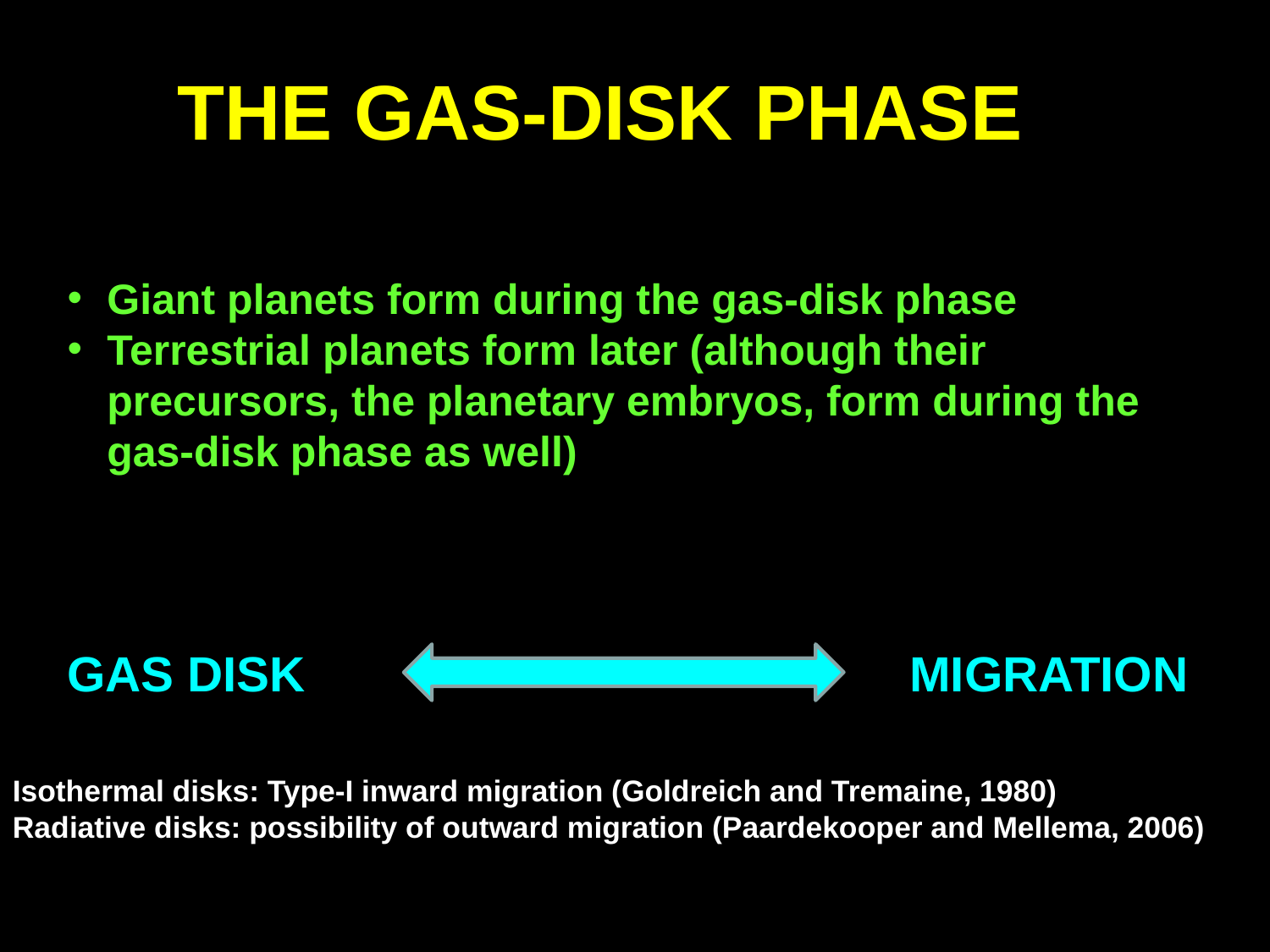

THE GAS-DISK PHASE
Giant planets form during the gas-disk phase
Terrestrial planets form later (although their precursors, the planetary embryos, form during the gas-disk phase as well)
GAS DISK                                            MIGRATION

Isothermal disks: Type-I inward migration (Goldreich and Tremaine, 1980)
Radiative disks: possibility of outward migration (Paardekooper and Mellema, 2006)